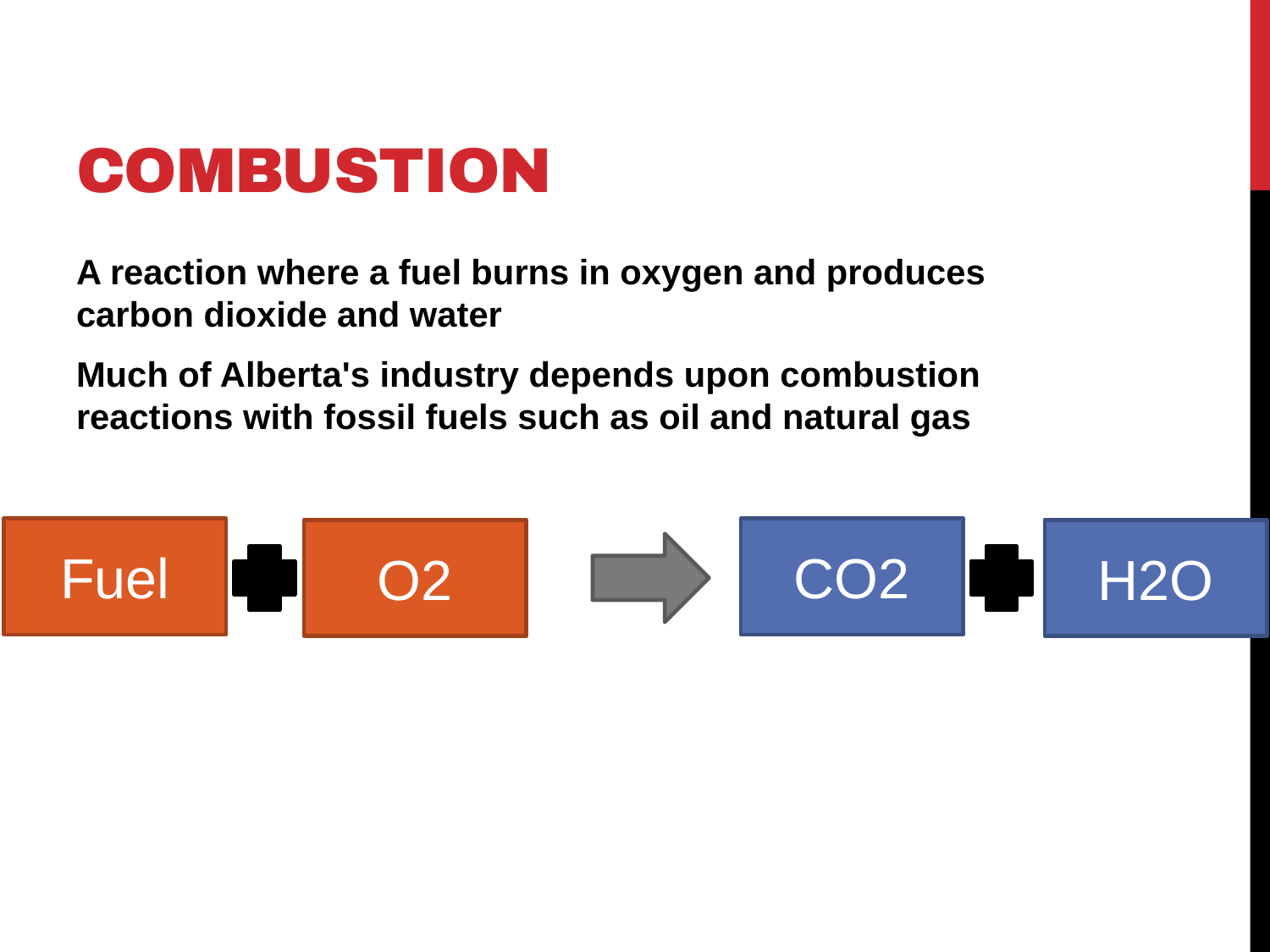

# Combustion
A reaction where a fuel burns in oxygen and produces carbon dioxide and water
Much of Alberta's industry depends upon combustion reactions with fossil fuels such as oil and natural gas

Fuel
CO2
O2
H2O